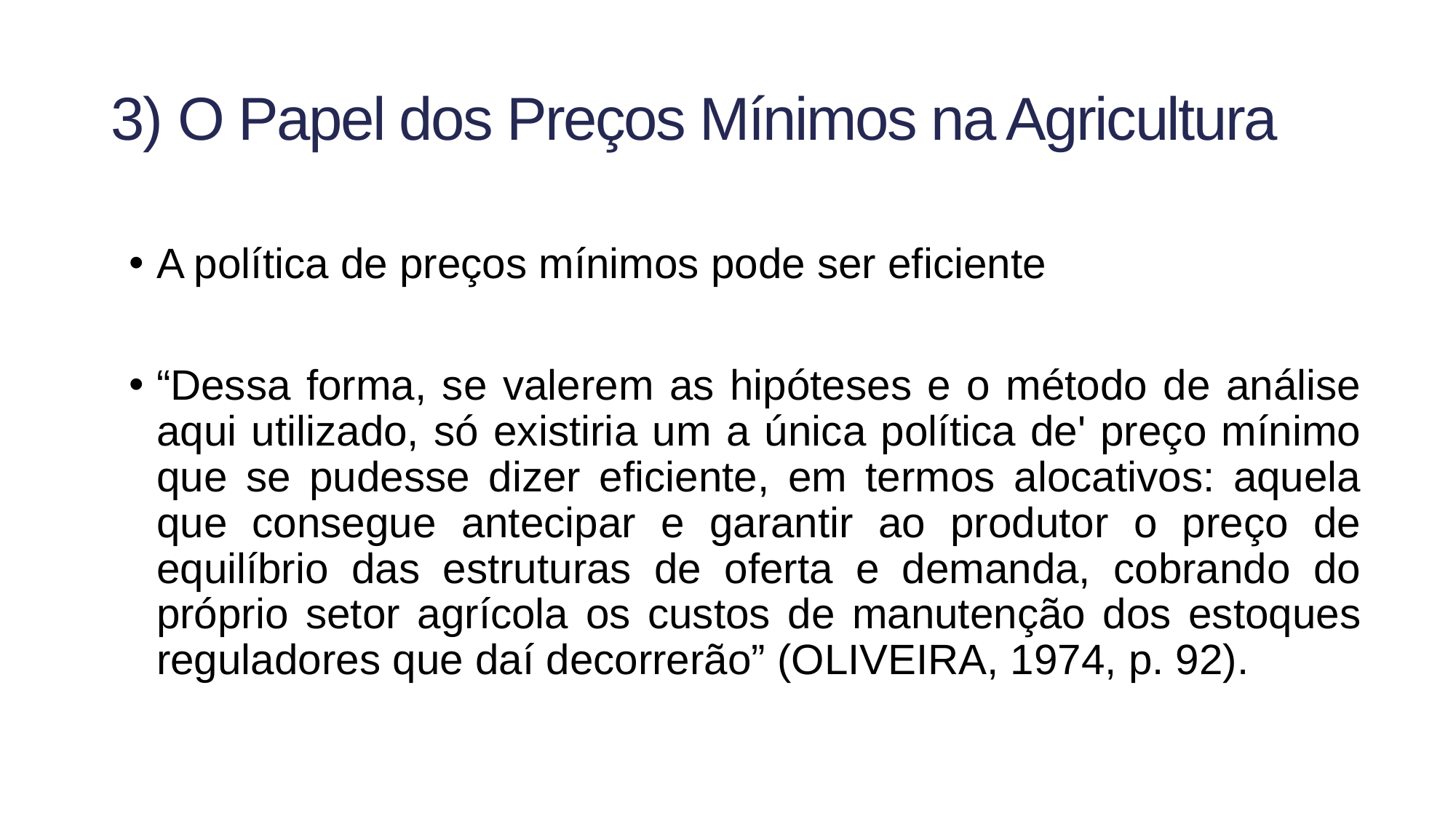

# 3) O Papel dos Preços Mínimos na Agricultura
A política de preços mínimos pode ser eficiente

“Dessa forma, se valerem as hipóteses e o método de análise aqui utilizado, só existiria um a única política de' preço mínimo que se pudesse dizer eficiente, em termos alocativos: aquela que consegue antecipar e garantir ao produtor o preço de equilíbrio das estruturas de oferta e demanda, cobrando do próprio setor agrícola os custos de manutenção dos estoques reguladores que daí decorrerão” (OLIVEIRA, 1974, p. 92).